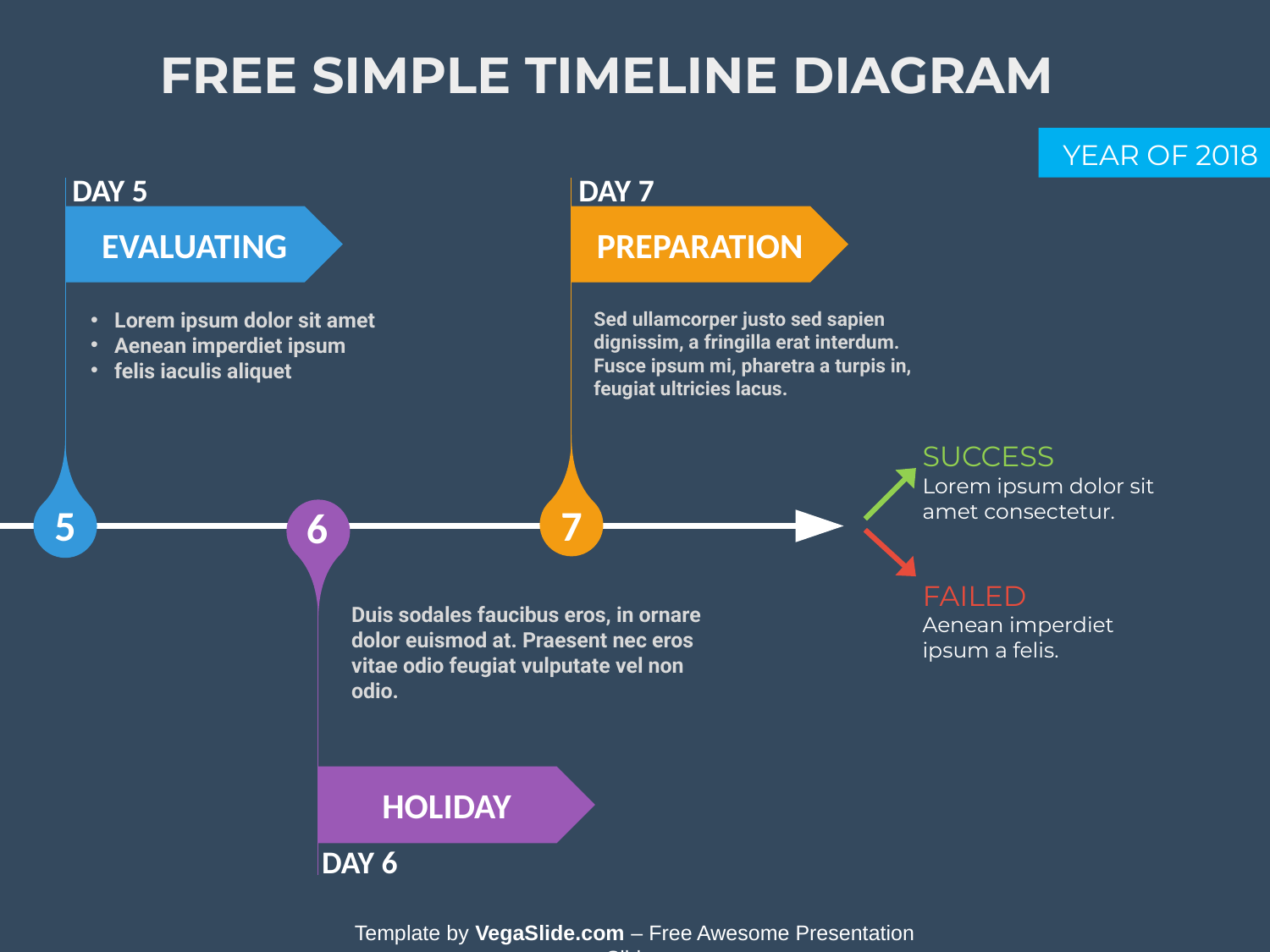

# FREE SIMPLE TIMELINE DIAGRAM

YEAR OF 2018
DAY 5
DAY 7
EVALUATING
PREPARATION
Lorem ipsum dolor sit amet
Aenean imperdiet ipsum
felis iaculis aliquet
Sed ullamcorper justo sed sapien dignissim, a fringilla erat interdum. Fusce ipsum mi, pharetra a turpis in, feugiat ultricies lacus.
SUCCESS
Lorem ipsum dolor sit amet consectetur.
5
7

6

FAILED
Aenean imperdiet ipsum a felis.
Duis sodales faucibus eros, in ornare dolor euismod at. Praesent nec eros vitae odio feugiat vulputate vel non odio.
HOLIDAY
DAY 6
Template by VegaSlide.com – Free Awesome Presentation Slides